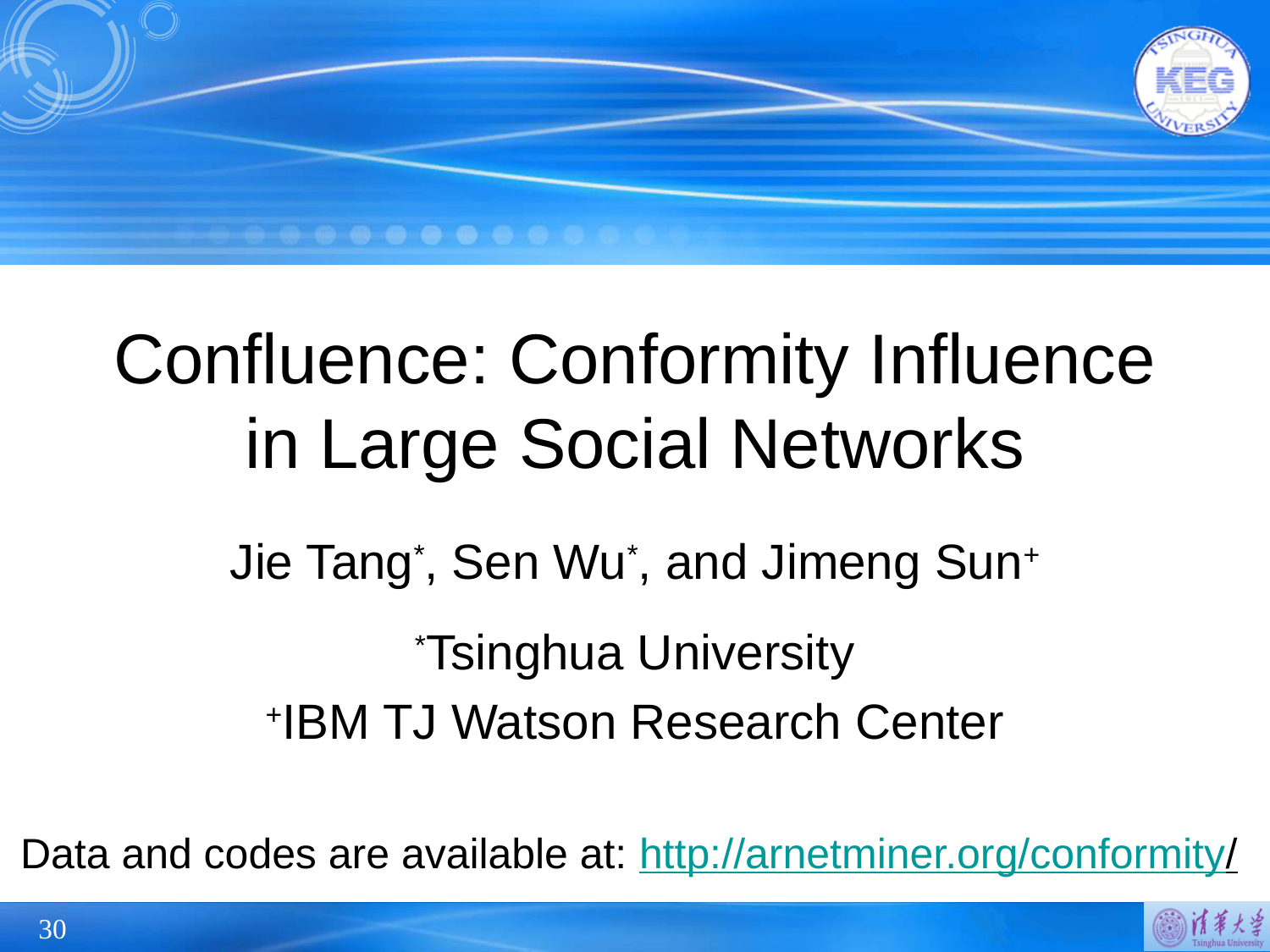

# Confluence: Conformity Influence in Large Social Networks
Jie Tang*, Sen Wu*, and Jimeng Sun+
*Tsinghua University
+IBM TJ Watson Research Center

Data and codes are available at: http://arnetminer.org/conformity/